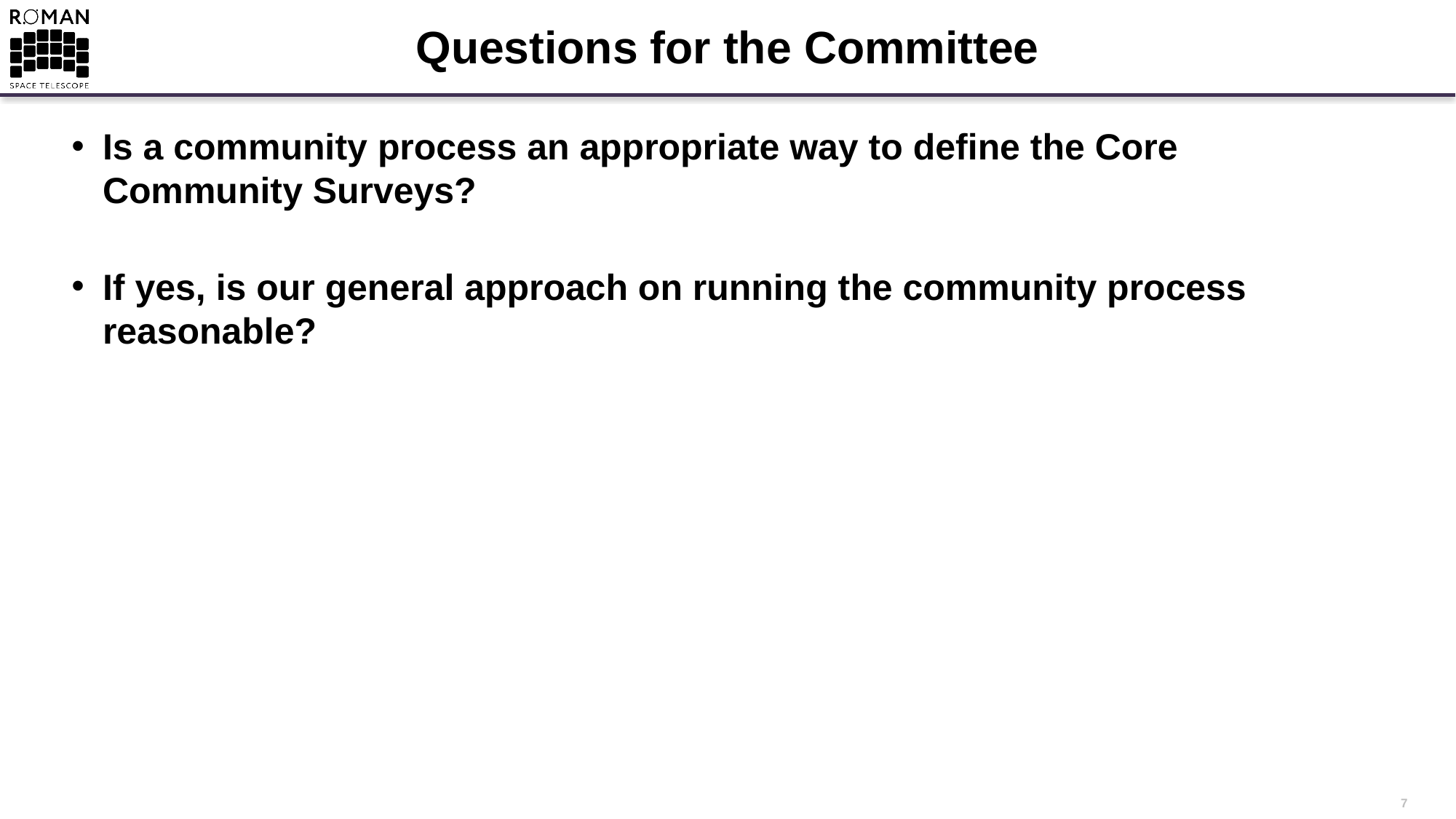

# Questions for the Committee
Is a community process an appropriate way to define the Core Community Surveys?

If yes, is our general approach on running the community process reasonable?